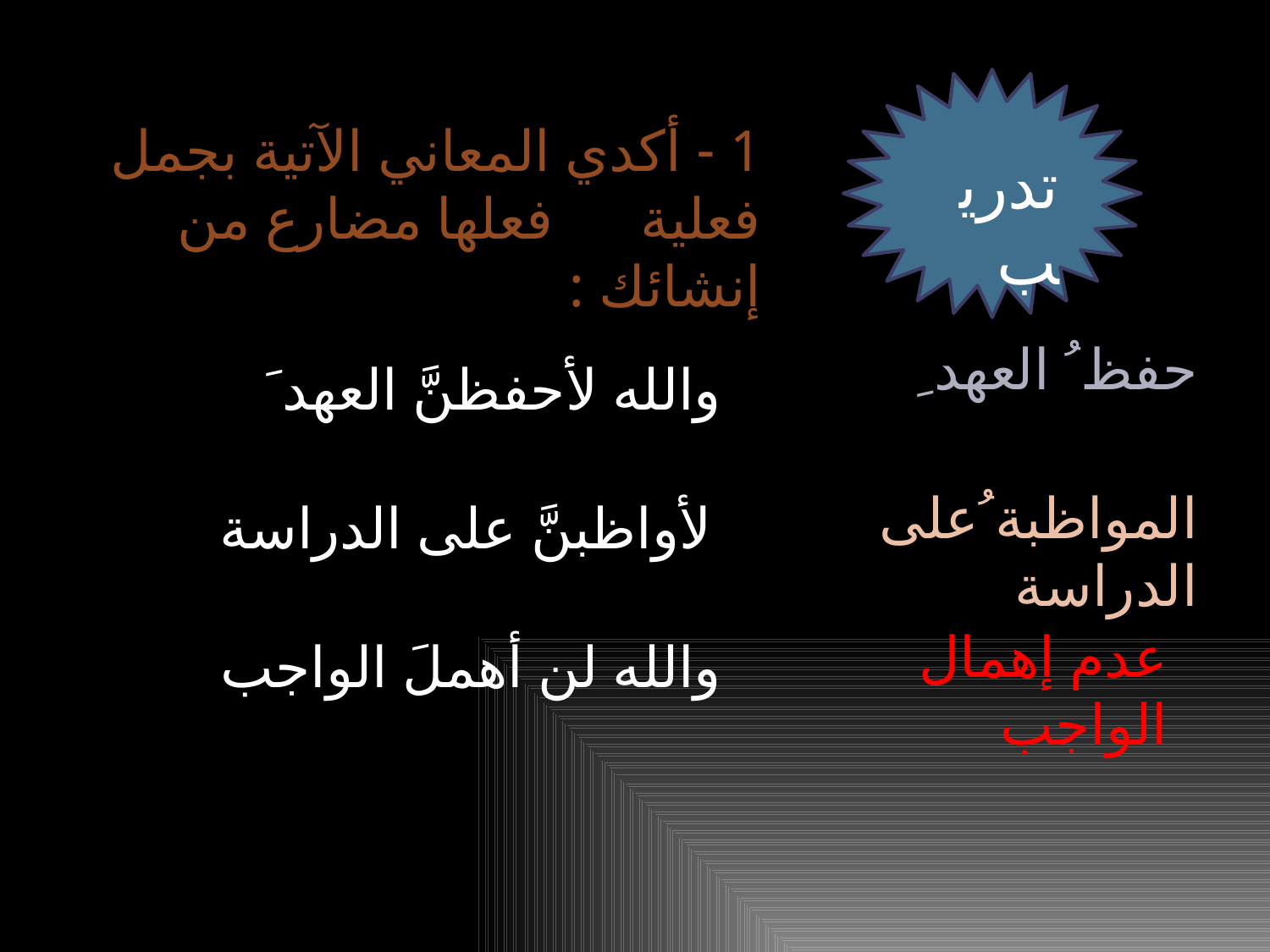

1 - أكدي المعاني الآتية بجمل فعلية      فعلها مضارع من إنشائك :
تدريب
حفظ ُ العهد ِ
والله لأحفظنَّ العهد َ
المواظبة ُعلى الدراسة
لأواظبنَّ على الدراسة
عدم إهمال الواجب
والله لن أهملَ الواجب